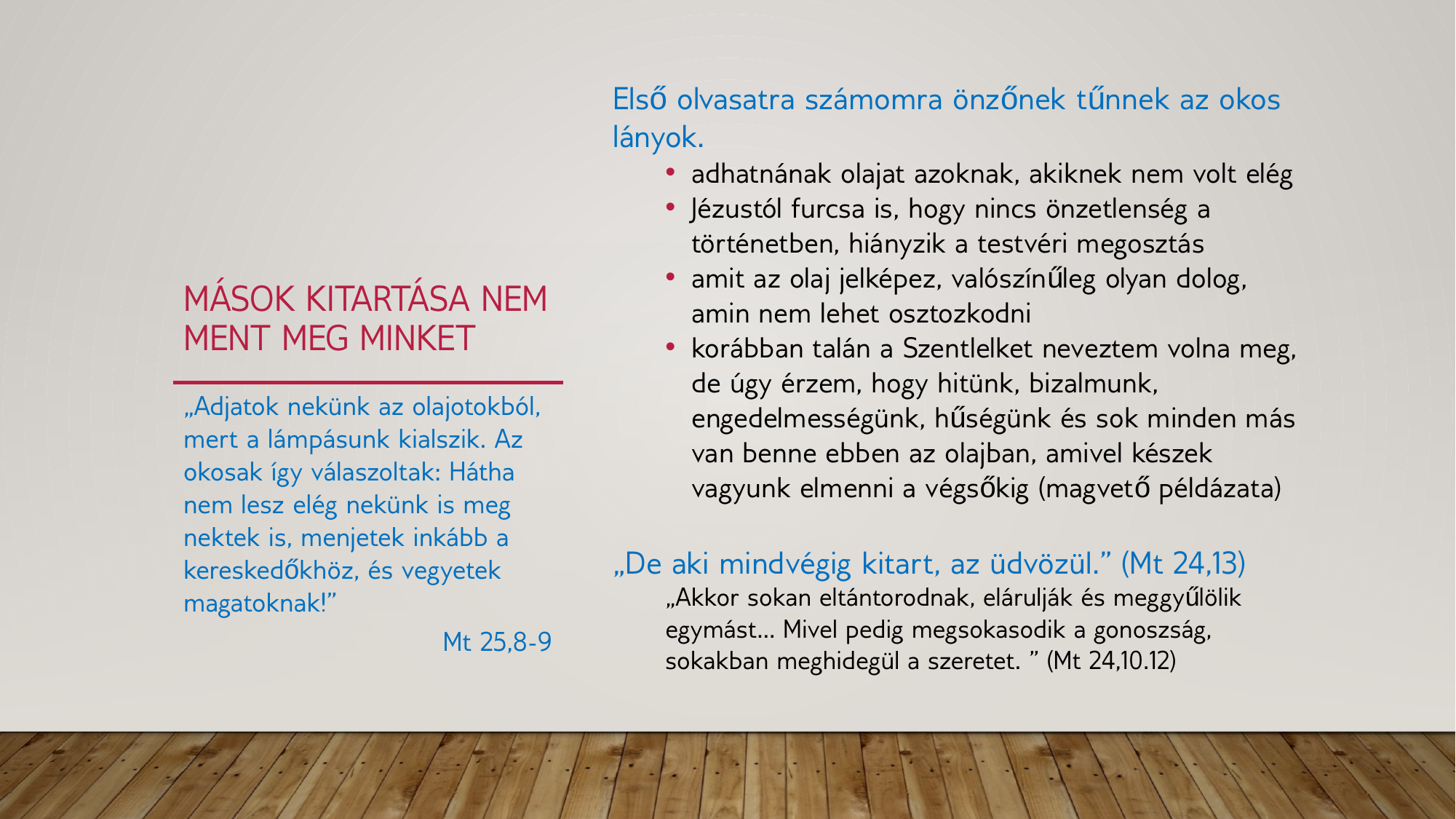

Első olvasatra számomra önzőnek tűnnek az okos lányok.
adhatnának olajat azoknak, akiknek nem volt elég
Jézustól furcsa is, hogy nincs önzetlenség a történetben, hiányzik a testvéri megosztás
amit az olaj jelképez, valószínűleg olyan dolog, amin nem lehet osztozkodni
korábban talán a Szentlelket neveztem volna meg, de úgy érzem, hogy hitünk, bizalmunk, engedelmességünk, hűségünk és sok minden más van benne ebben az olajban, amivel készek vagyunk elmenni a végsőkig (magvető példázata)

„De aki mindvégig kitart, az üdvözül.” (Mt 24,13)
„Akkor sokan eltántorodnak, elárulják és meggyűlölik egymást… Mivel pedig megsokasodik a gonoszság, sokakban meghidegül a szeretet. ” (Mt 24,10.12)
# Mások kitartása nem ment meg minket
„Adjatok nekünk az olajotokból, mert a lámpásunk kialszik. Az okosak így válaszoltak: Hátha nem lesz elég nekünk is meg nektek is, menjetek inkább a kereskedőkhöz, és vegyetek magatoknak!”
Mt 25,8-9